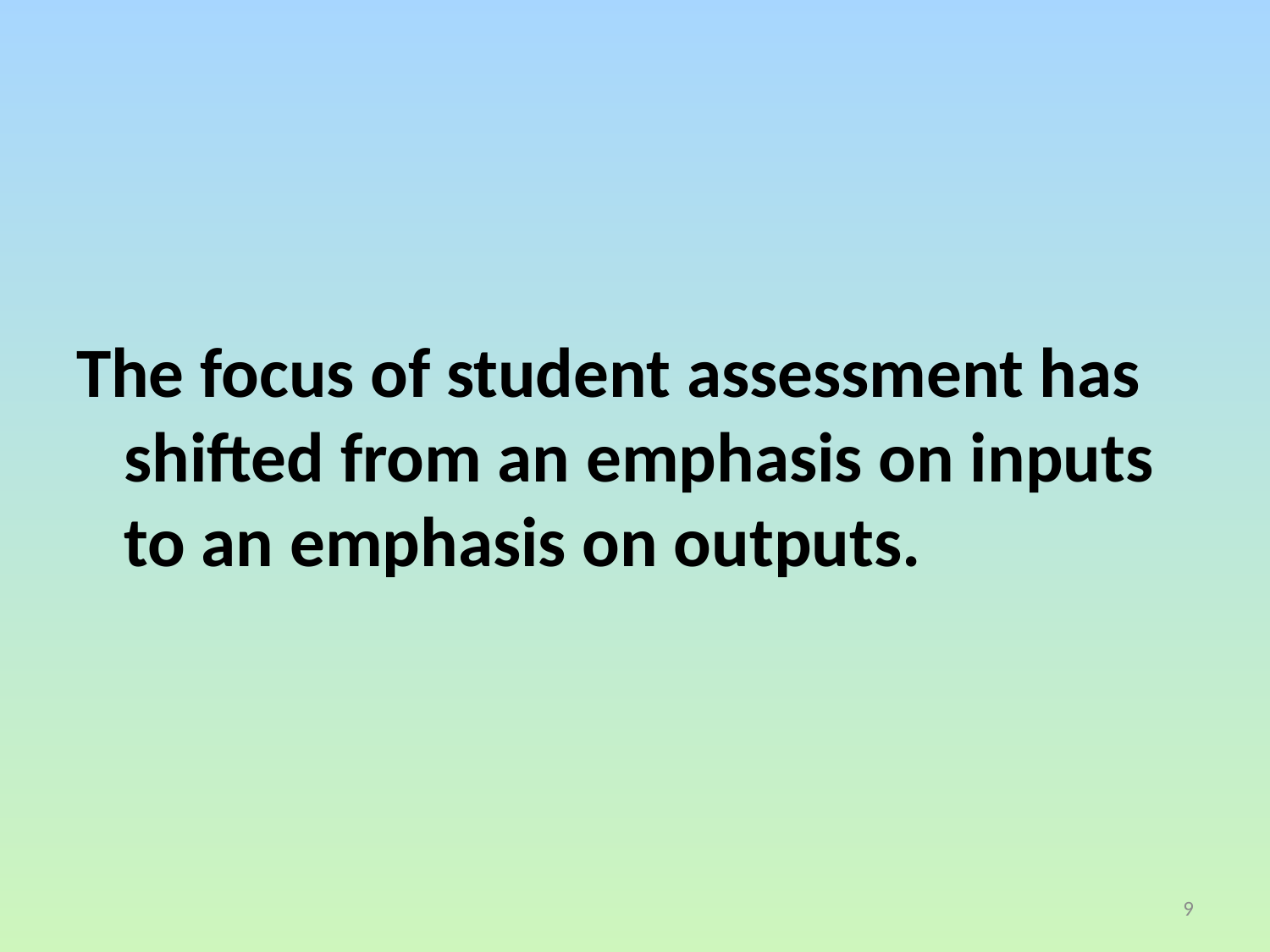

#

The focus of student assessment has shifted from an emphasis on inputs to an emphasis on outputs.
9